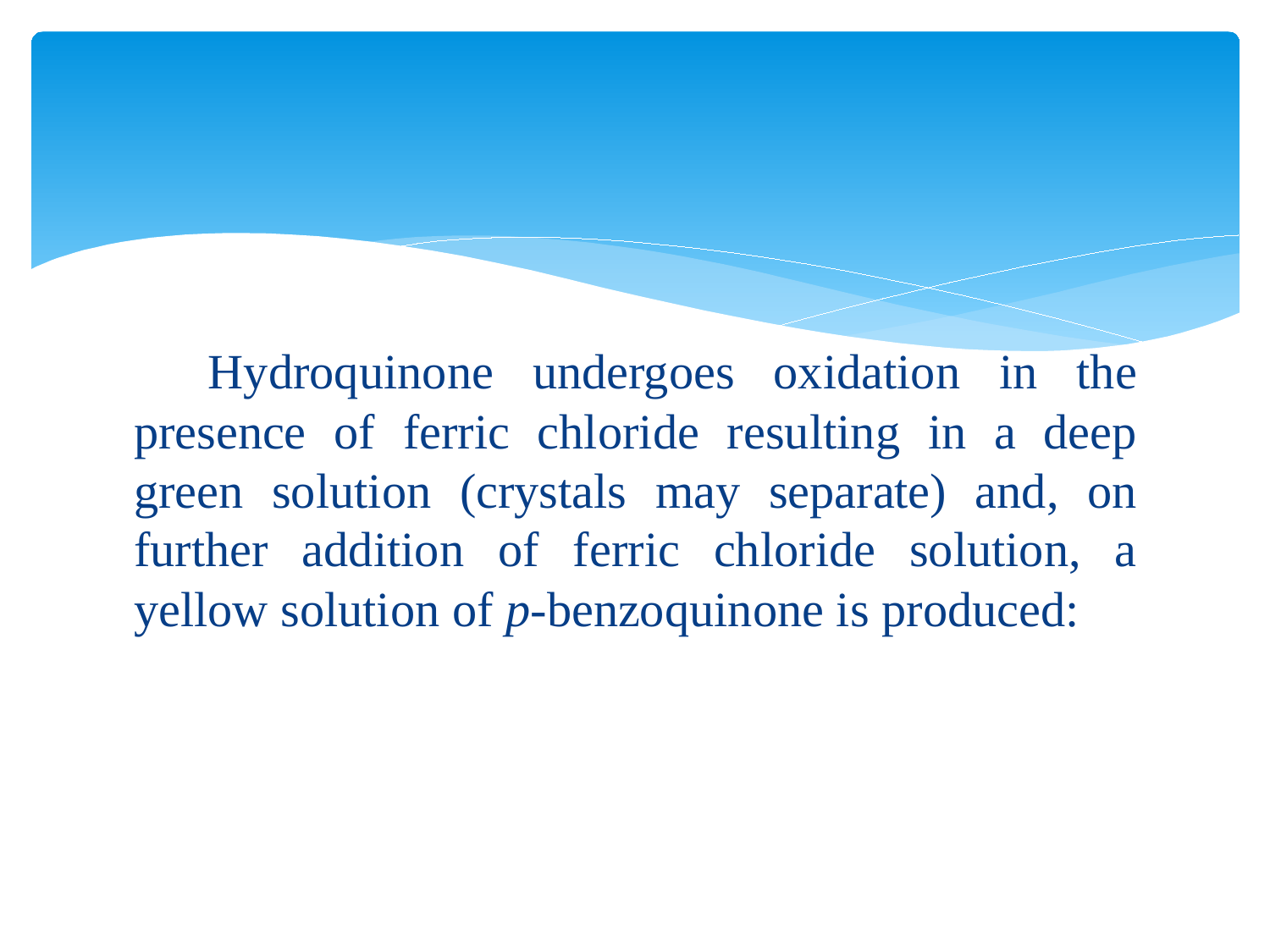

Hydroquinone undergoes oxidation in the presence of ferric chloride resulting in a deep green solution (crystals may separate) and, on further addition of ferric chloride solution, a yellow solution of p-benzoquinone is produced: